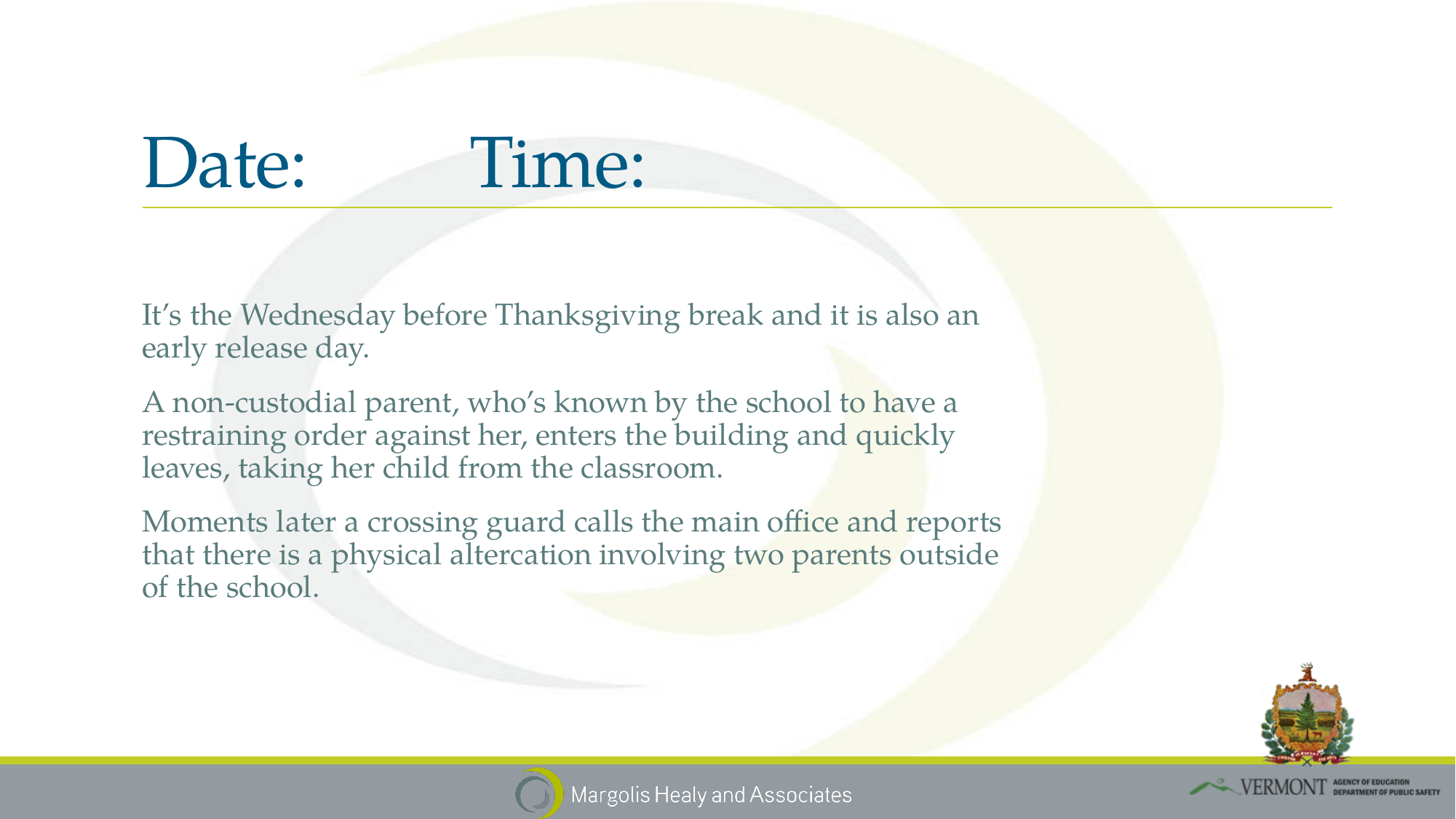

# Date:		Time:
It’s the Wednesday before Thanksgiving break and it is also an early release day.
A non-custodial parent, who’s known by the school to have a restraining order against her, enters the building and quickly leaves, taking her child from the classroom.
Moments later a crossing guard calls the main office and reports that there is a physical altercation involving two parents outside of the school.